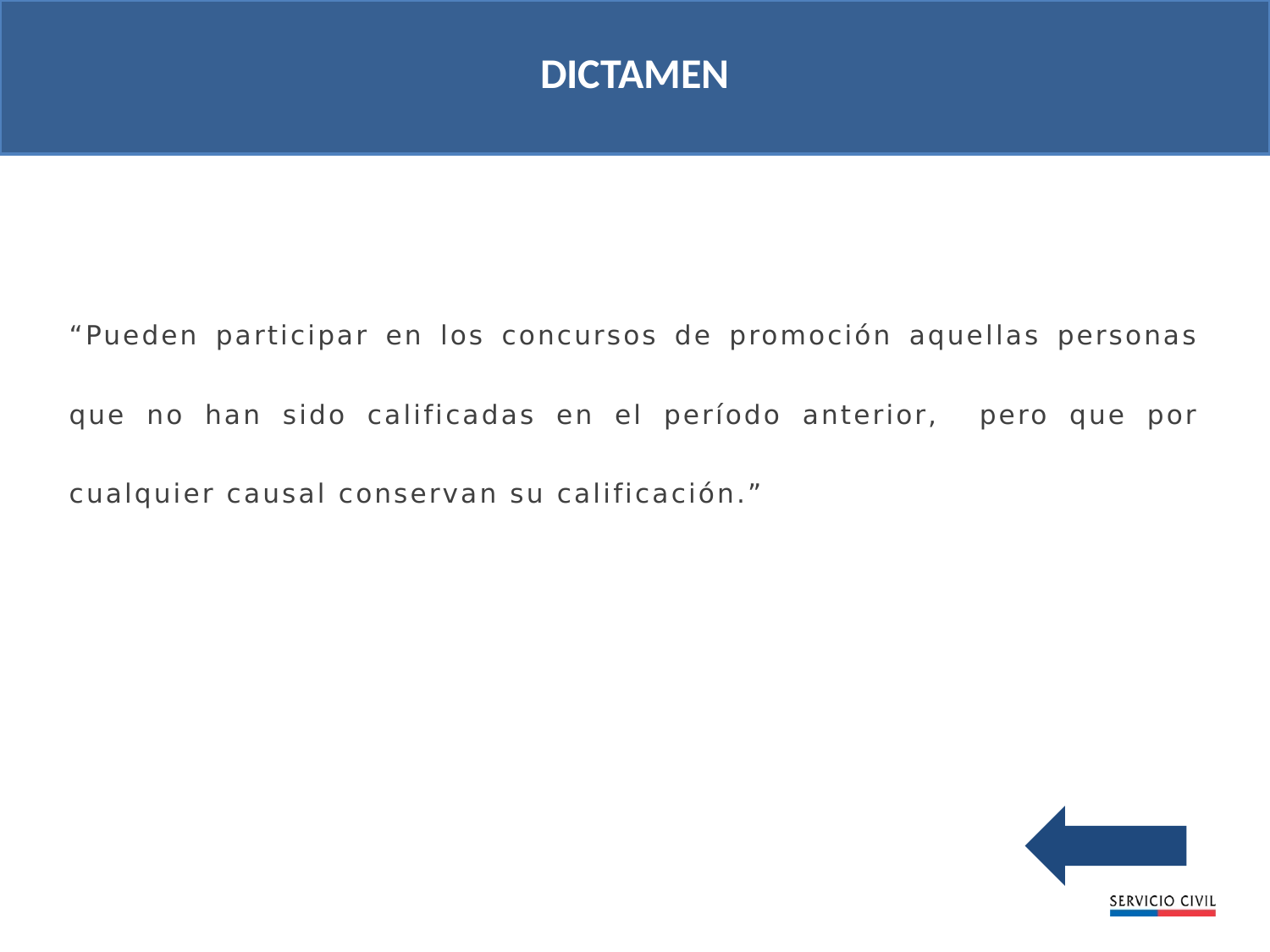

DICTAMEN
“Pueden participar en los concursos de promoción aquellas personas que no han sido calificadas en el período anterior,  pero que por cualquier causal conservan su calificación.”